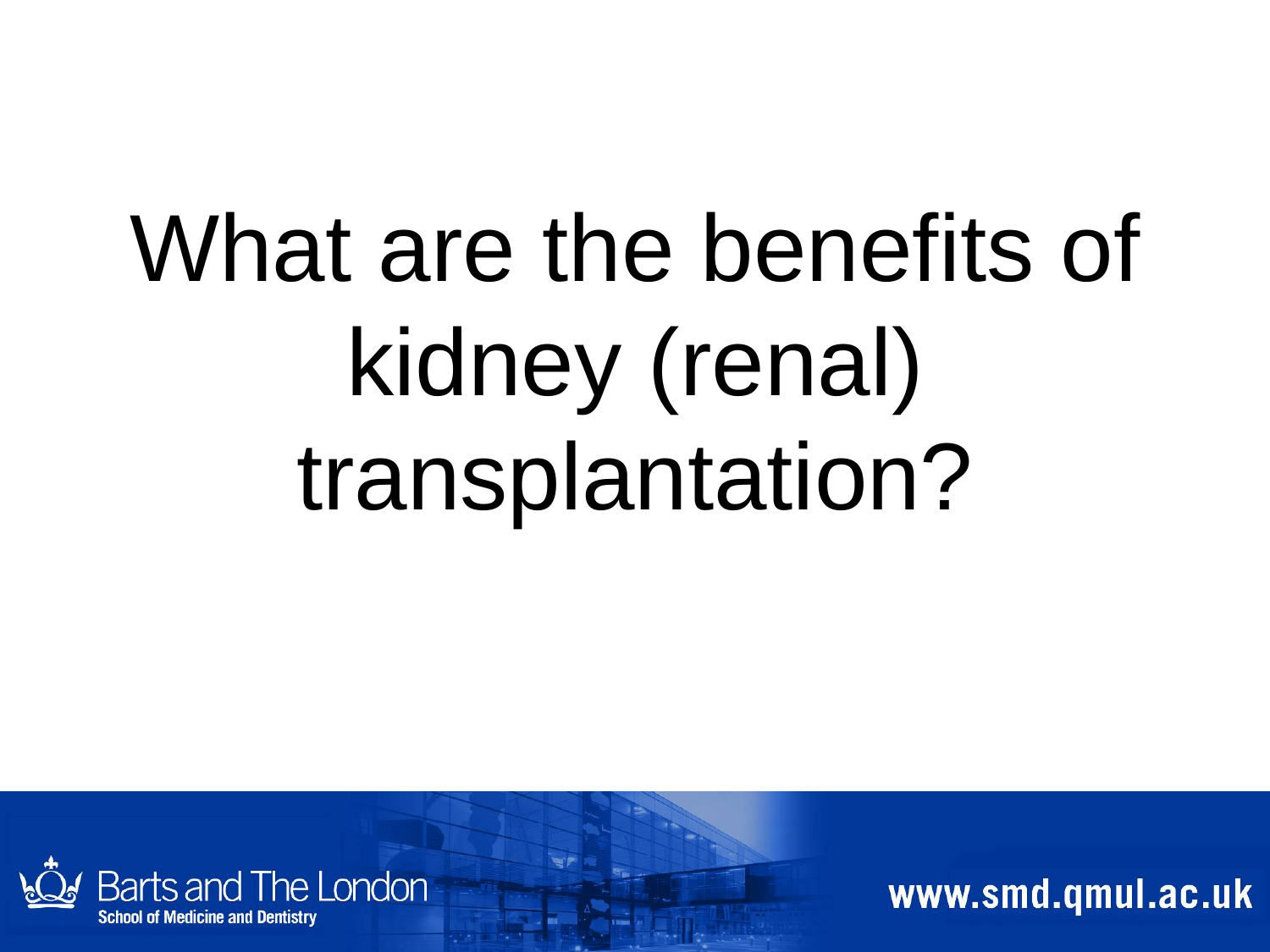

# What are the benefits of kidney (renal) transplantation?